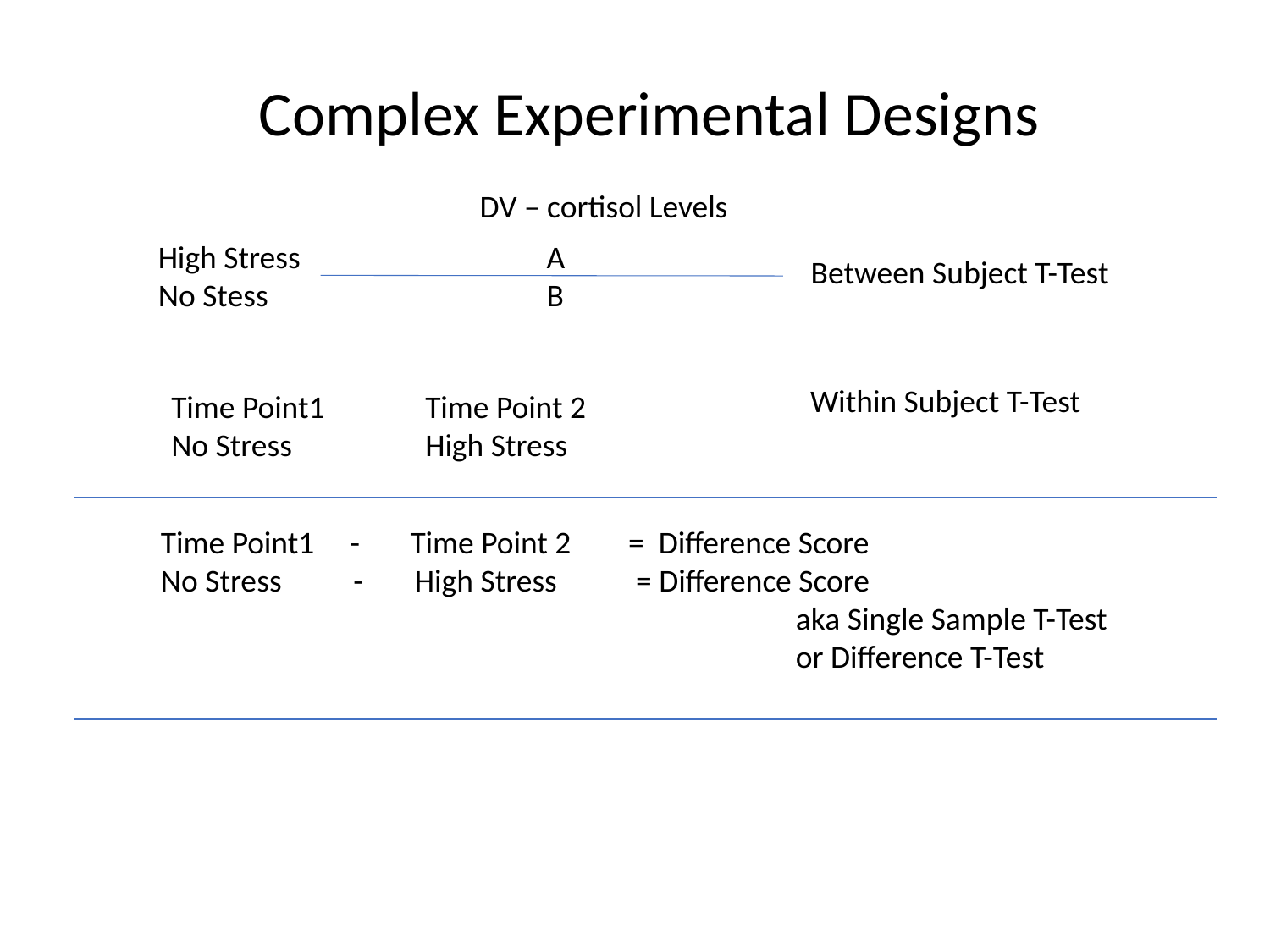

# Complex Experimental Designs
DV – cortisol Levels
A
B
High Stress
No Stess
Between Subject T-Test
Within Subject T-Test
Time Point1	Time Point 2
No Stress               	High Stress
Time Point1     -       Time Point 2        =  Difference Score
No Stress          -     	High Stress           = Difference Score
					aka Single Sample T-Test
					or Difference T-Test